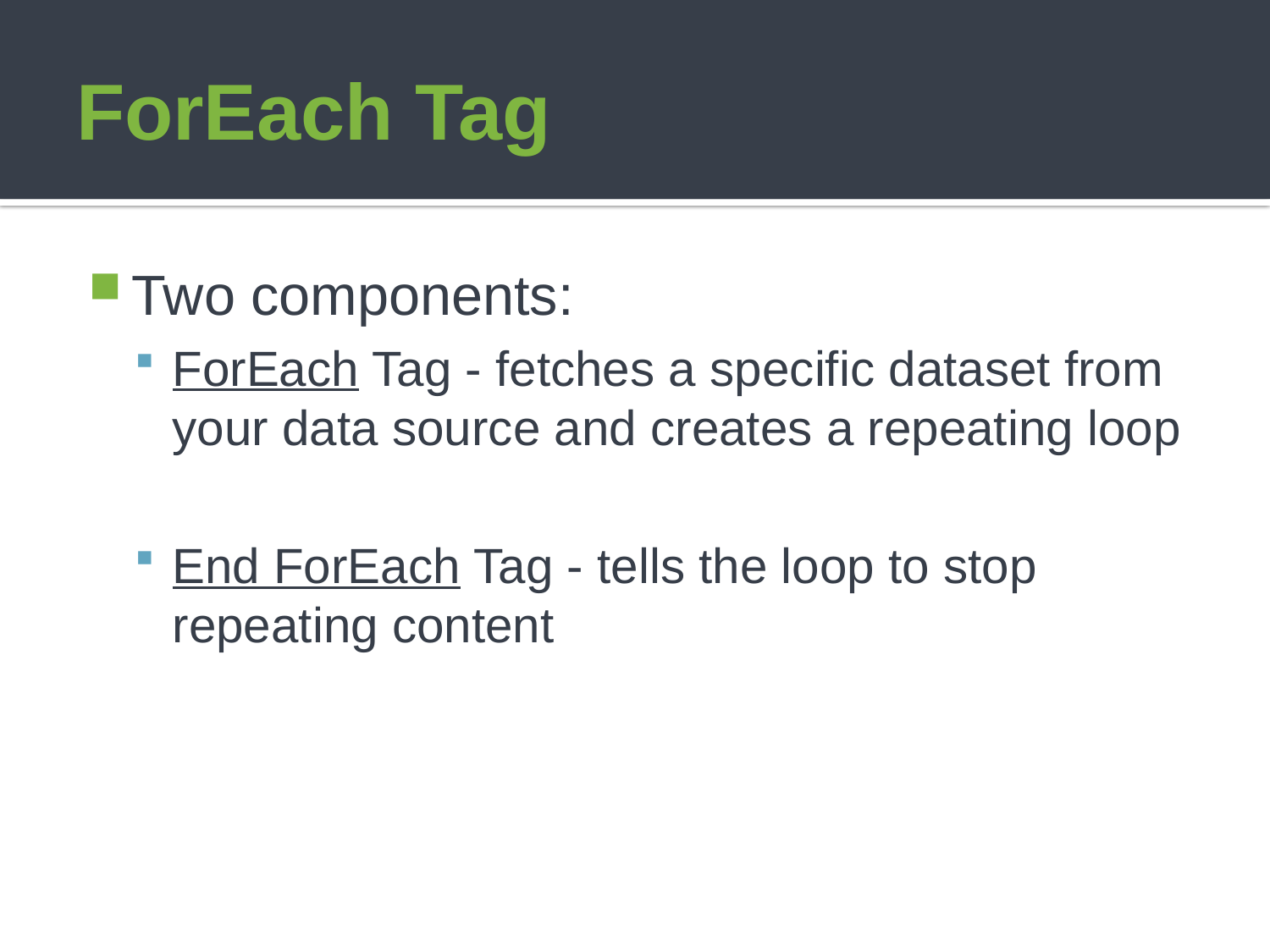

# ForEach Tag
Two components:
ForEach Tag - fetches a specific dataset from your data source and creates a repeating loop

End ForEach Tag - tells the loop to stop repeating content